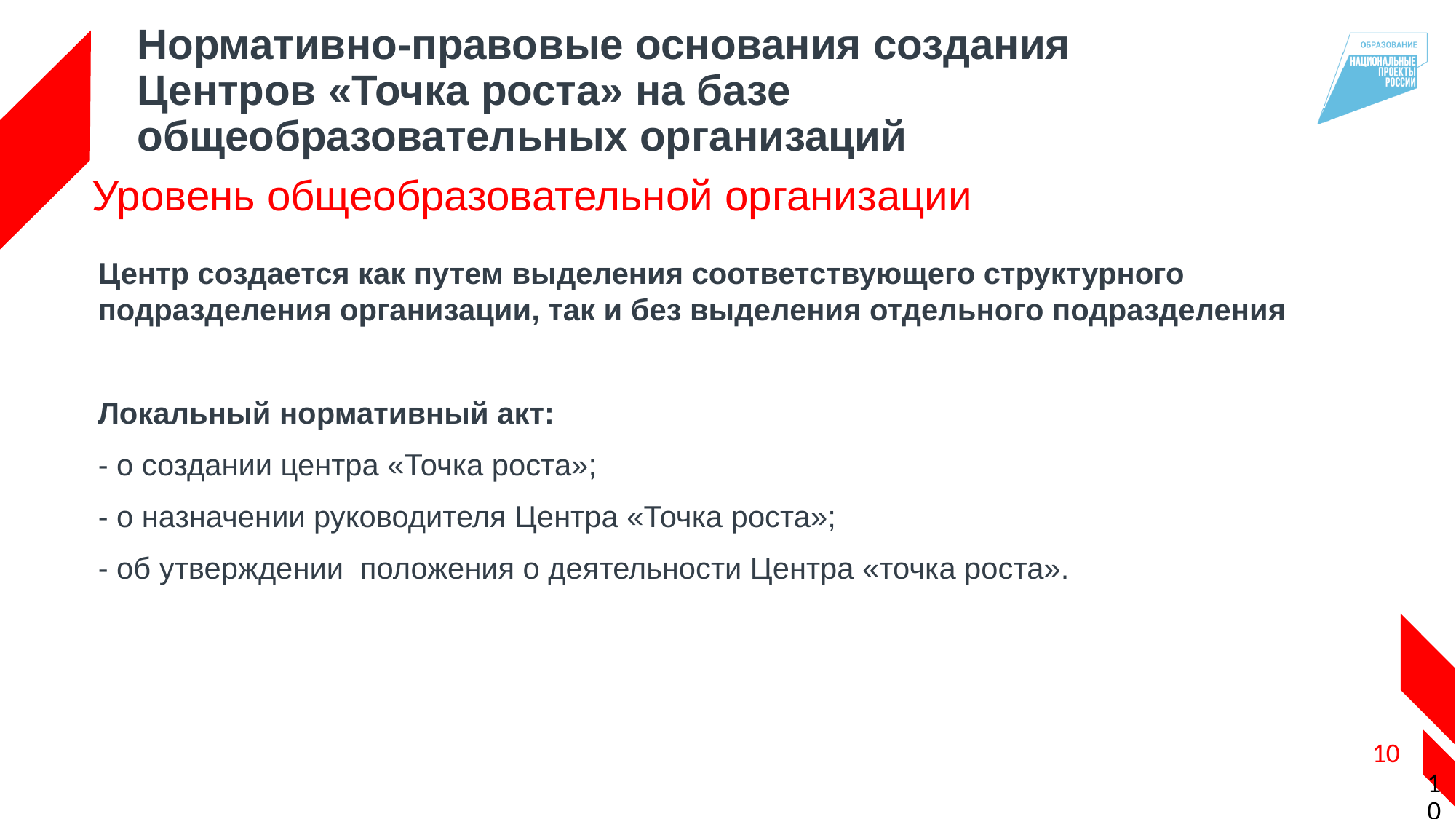

# Нормативно-правовые основания создания Центров «Точка роста» на базе общеобразовательных организаций
Уровень общеобразовательной организации
Центр создается как путем выделения соответствующего структурного подразделения организации, так и без выделения отдельного подразделения

Локальный нормативный акт:
- о создании центра «Точка роста»;
- о назначении руководителя Центра «Точка роста»;
- об утверждении  положения о деятельности Центра «точка роста».
10